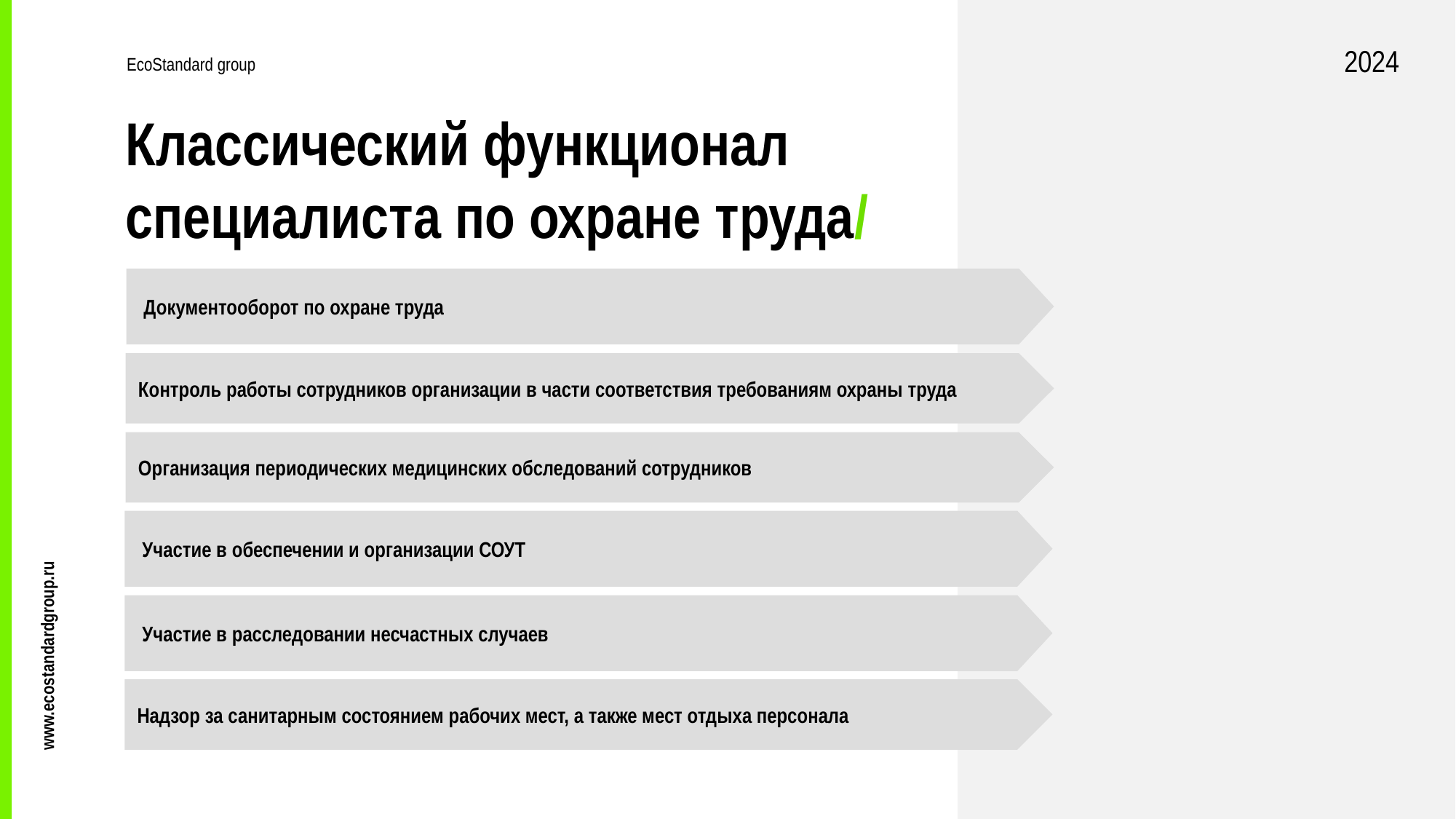

2024
EcoStandard group
Классический функционал специалиста по охране труда/

 Документооборот по охране труда
Контроль работы сотрудников организации в части соответствия требованиям охраны труда

Организация периодических медицинских обследований сотрудников

 Участие в обеспечении и организации СОУТ

 Участие в расследовании несчастных случаев
www.ecostandardgroup.ru
Надзор за санитарным состоянием рабочих мест, а также мест отдыха персонала